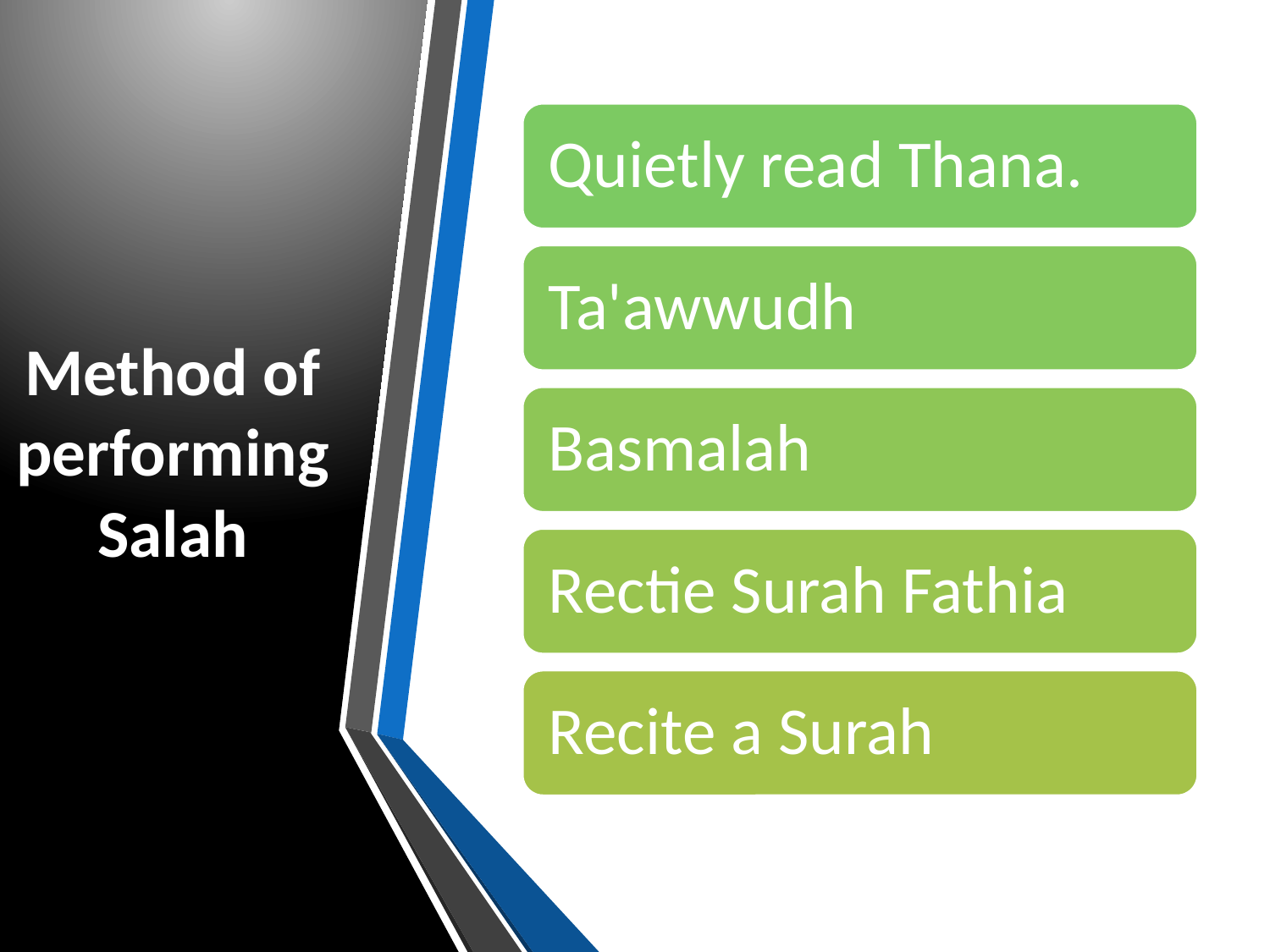

# Method of performing Salah
Quietly read Thana.
Ta'awwudh
Basmalah
Rectie Surah Fathia
Recite a Surah